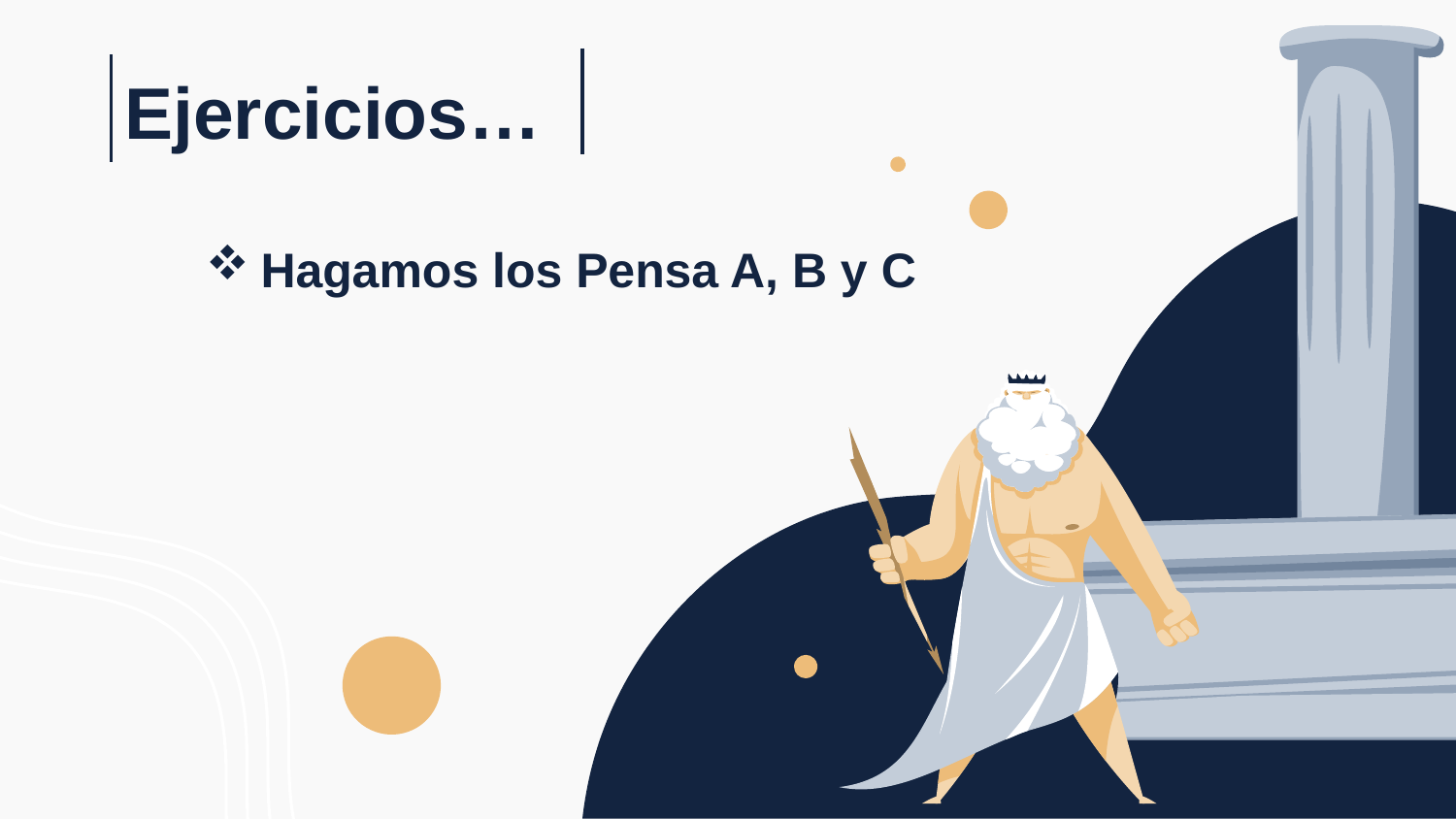

Ejercicios…
Hagamos los Pensa A, B y C